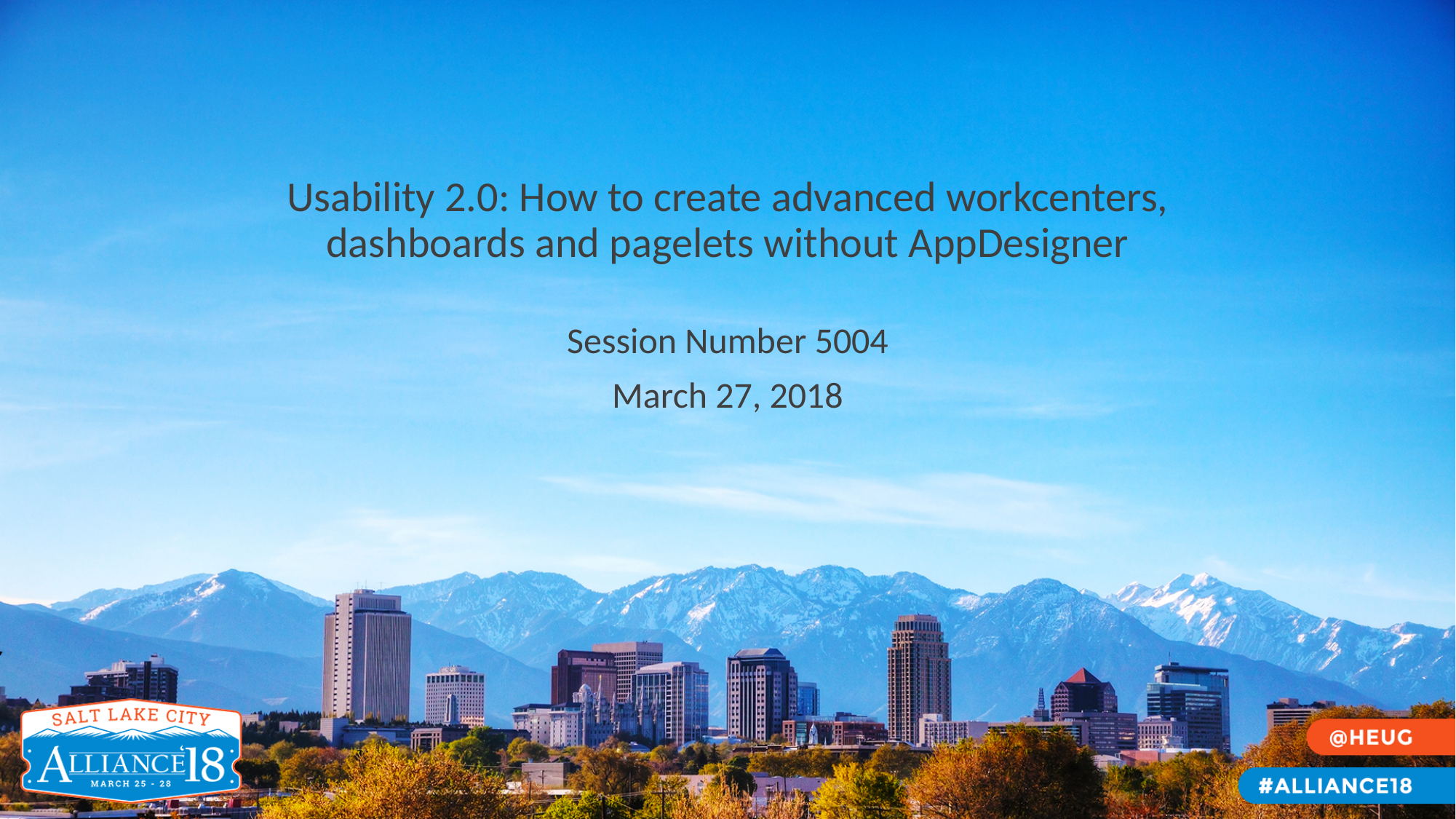

# Usability 2.0: How to create advanced workcenters, dashboards and pagelets without AppDesigner
Session Number 5004
March 27, 2018